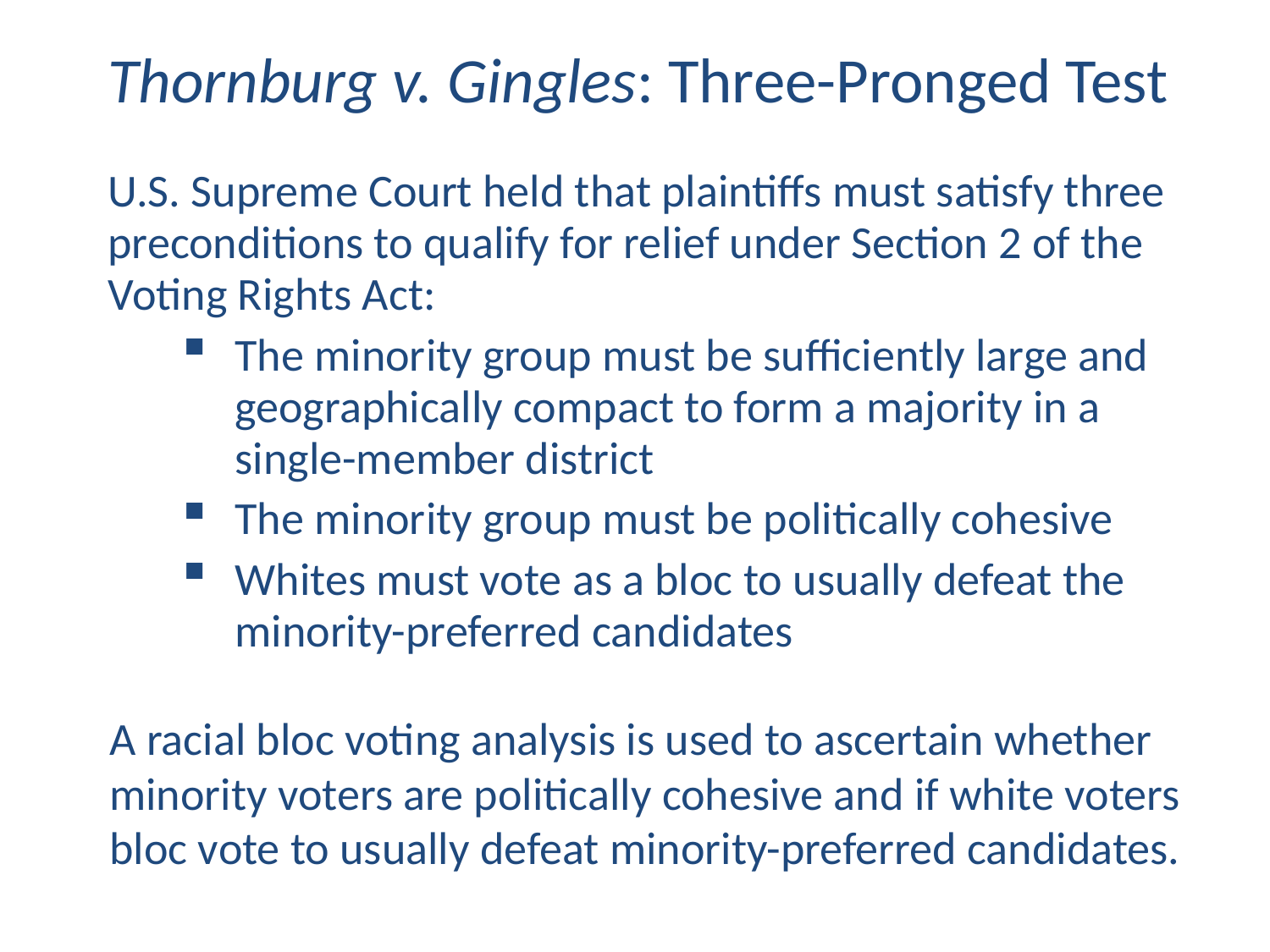

# Thornburg v. Gingles: Three-Pronged Test
U.S. Supreme Court held that plaintiffs must satisfy three preconditions to qualify for relief under Section 2 of the Voting Rights Act:
The minority group must be sufficiently large and geographically compact to form a majority in a single-member district
The minority group must be politically cohesive
Whites must vote as a bloc to usually defeat the minority-preferred candidates
A racial bloc voting analysis is used to ascertain whether minority voters are politically cohesive and if white voters bloc vote to usually defeat minority-preferred candidates.